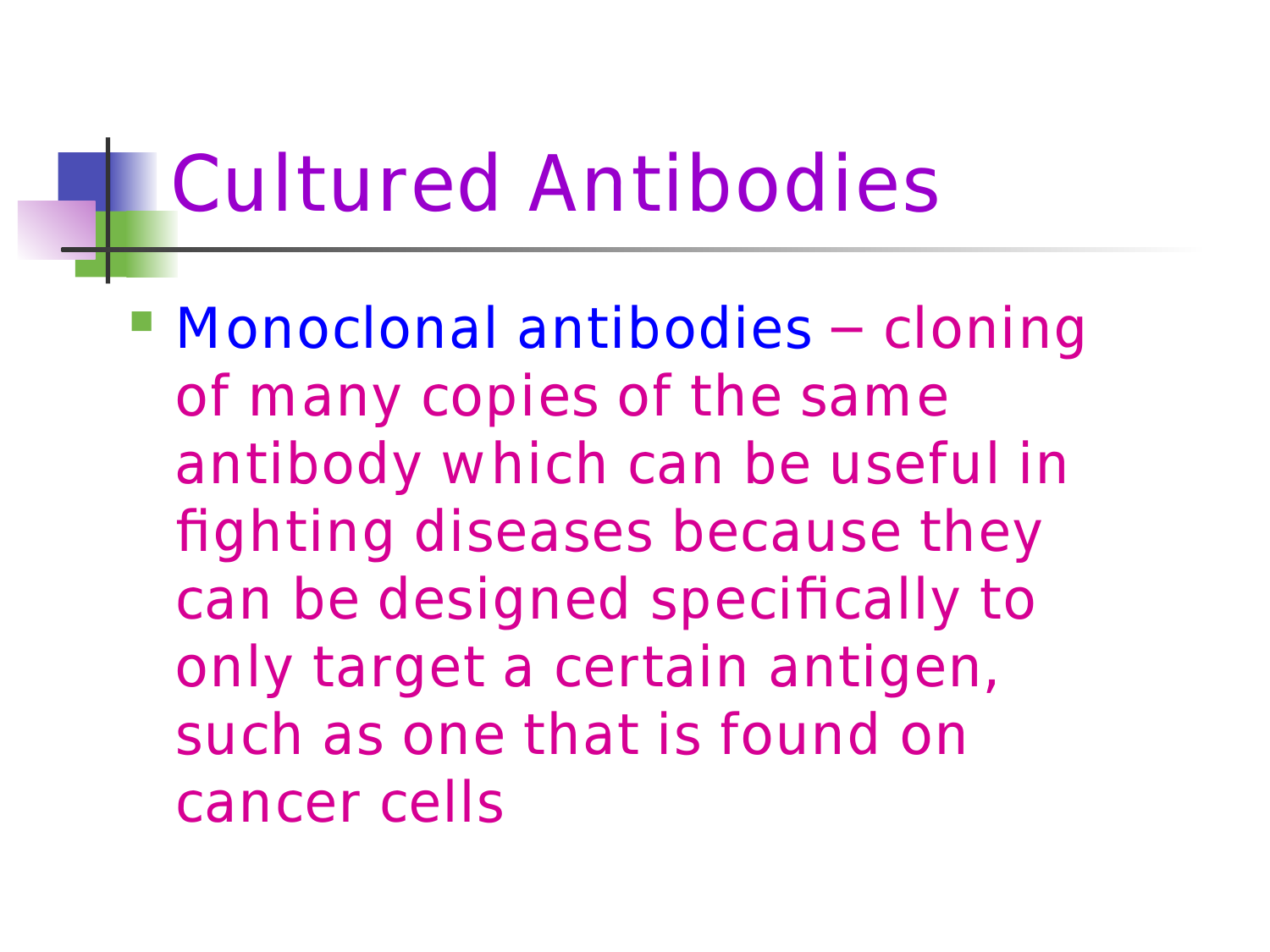

# Cultured Antibodies
Monoclonal antibodies – cloning of many copies of the same antibody which can be useful in fighting diseases because they can be designed specifically to only target a certain antigen, such as one that is found on cancer cells